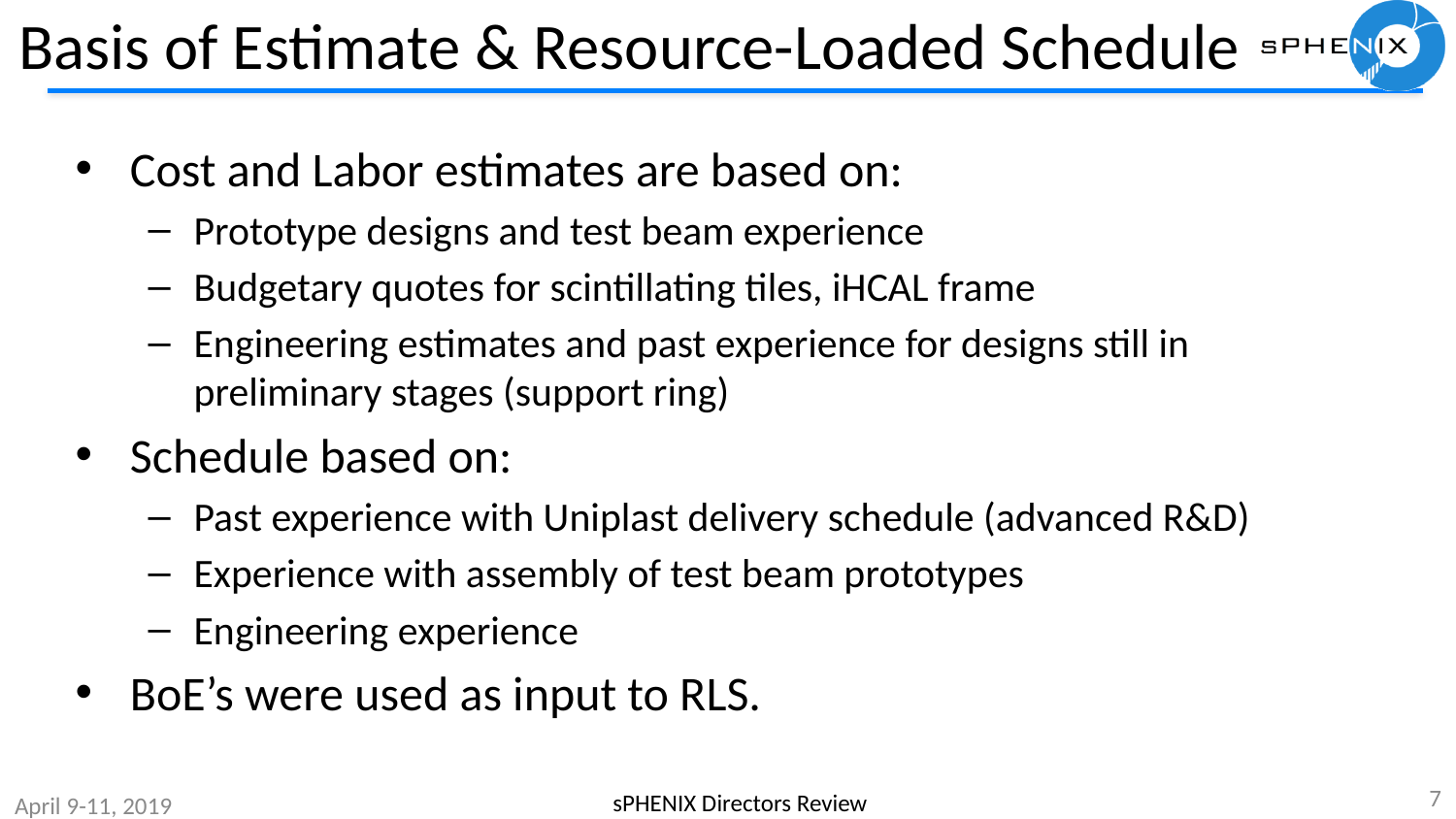

# Basis of Estimate & Resource-Loaded Schedule
Cost and Labor estimates are based on:
Prototype designs and test beam experience
Budgetary quotes for scintillating tiles, iHCAL frame
Engineering estimates and past experience for designs still in preliminary stages (support ring)
Schedule based on:
Past experience with Uniplast delivery schedule (advanced R&D)
Experience with assembly of test beam prototypes
Engineering experience
BoE’s were used as input to RLS.
7
sPHENIX Directors Review
April 9-11, 2019